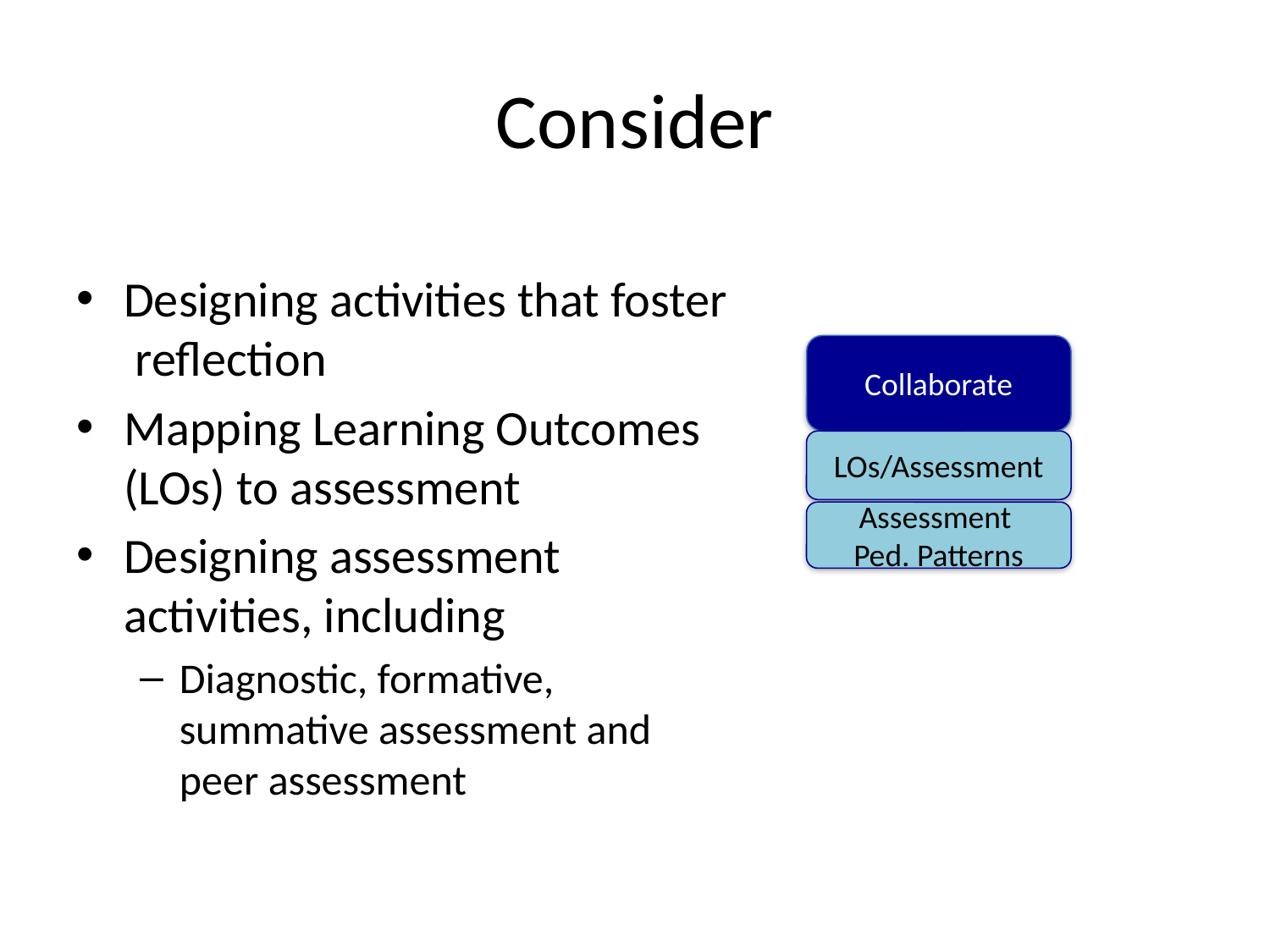

# Consider
Designing activities that foster  reflection
Mapping Learning Outcomes (LOs) to assessment
Designing assessment activities, including
Diagnostic, formative, summative assessment and peer assessment
Collaborate
LOs/Assessment
Assessment
Ped. Patterns